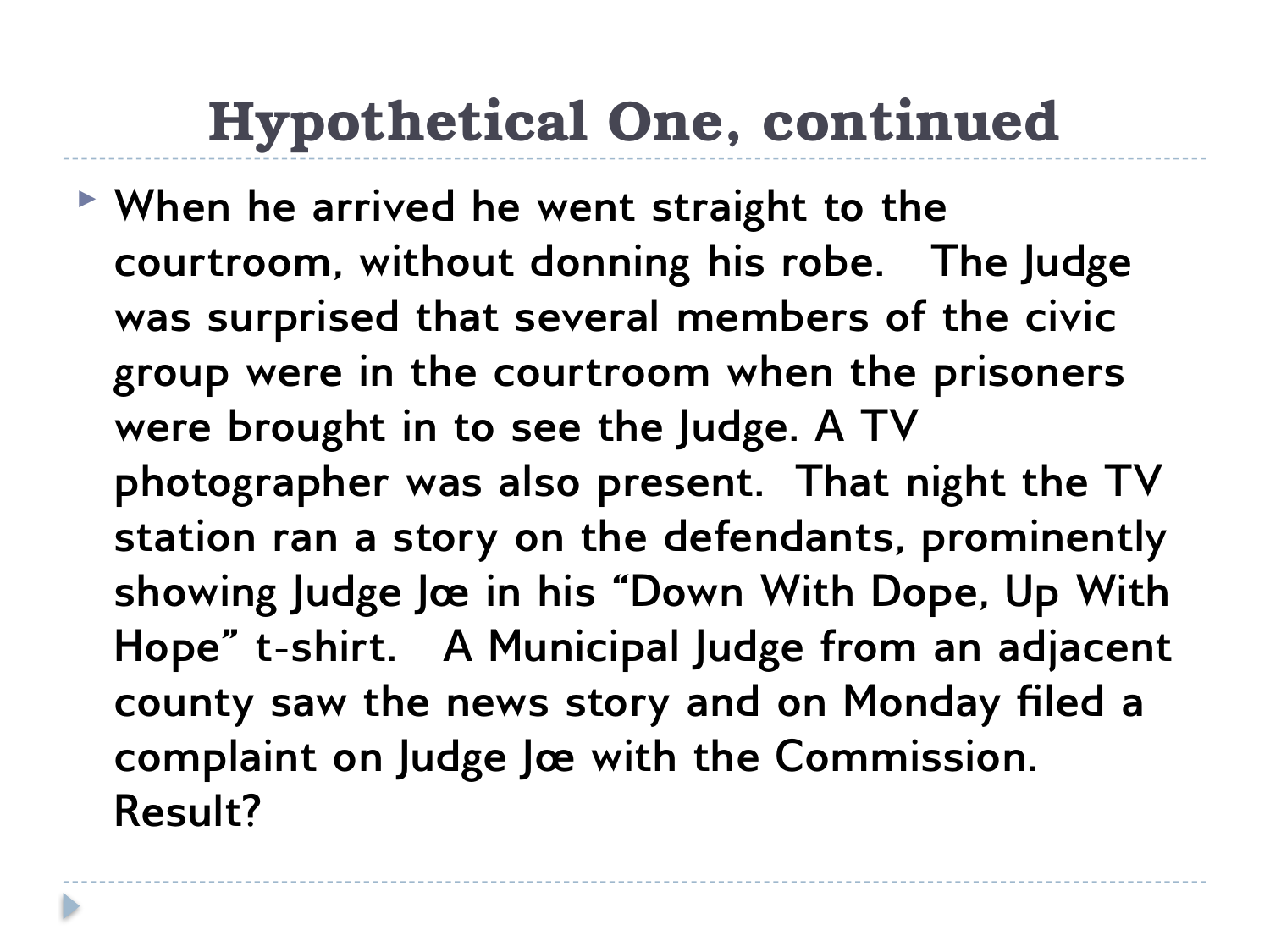

# Hypothetical One, continued
When he arrived he went straight to the courtroom, without donning his robe.   The Judge was surprised that several members of the civic group were in the courtroom when the prisoners were brought in to see the Judge. A TV photographer was also present.  That night the TV station ran a story on the defendants, prominently showing Judge Joe in his “Down With Dope, Up With Hope” t-shirt.   A Municipal Judge from an adjacent county saw the news story and on Monday filed a complaint on Judge Joe with the Commission.  Result?